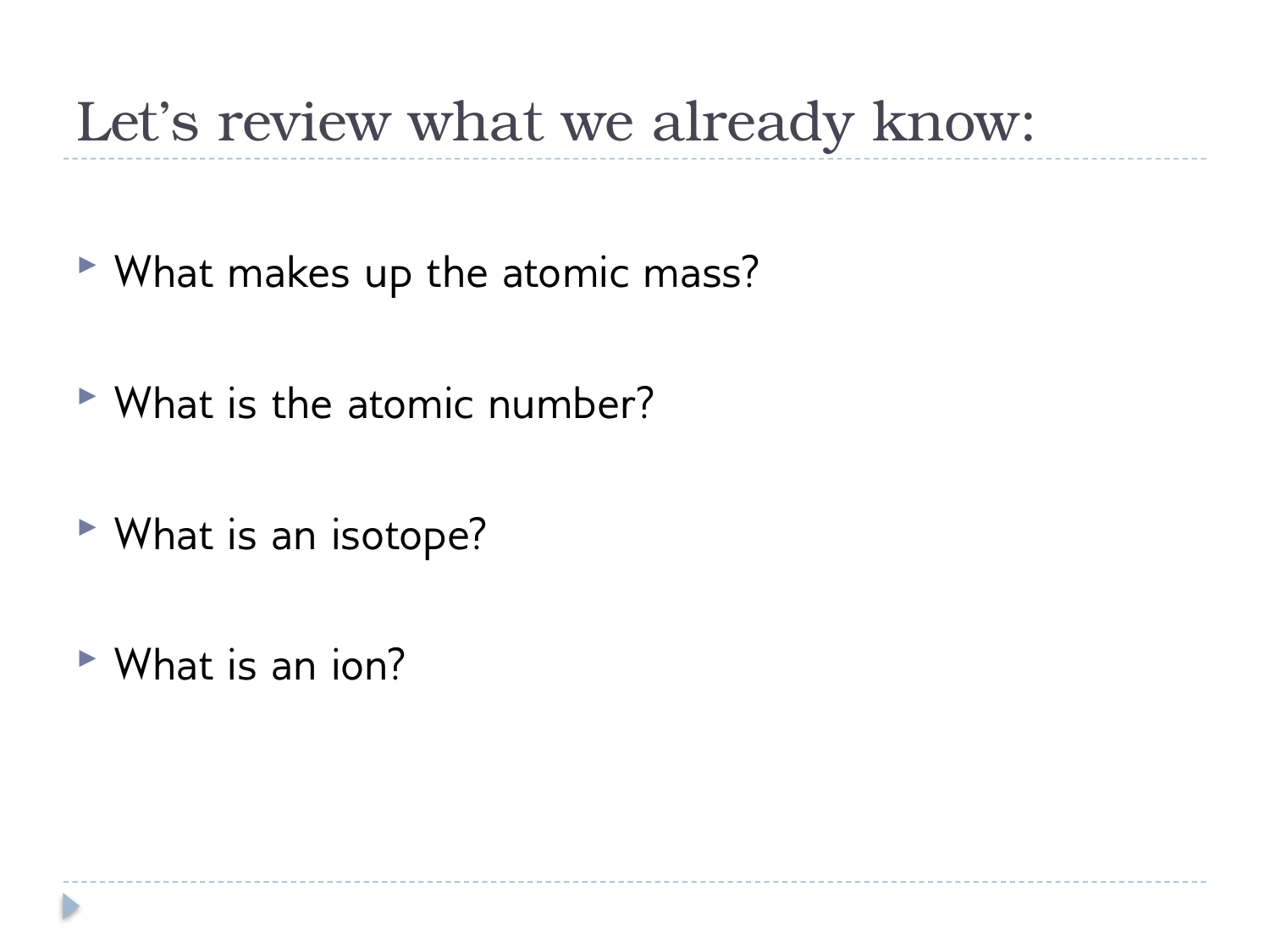

# Let’s review what we already know:

What makes up the atomic mass?

What is the atomic number?

What is an isotope?

What is an ion?